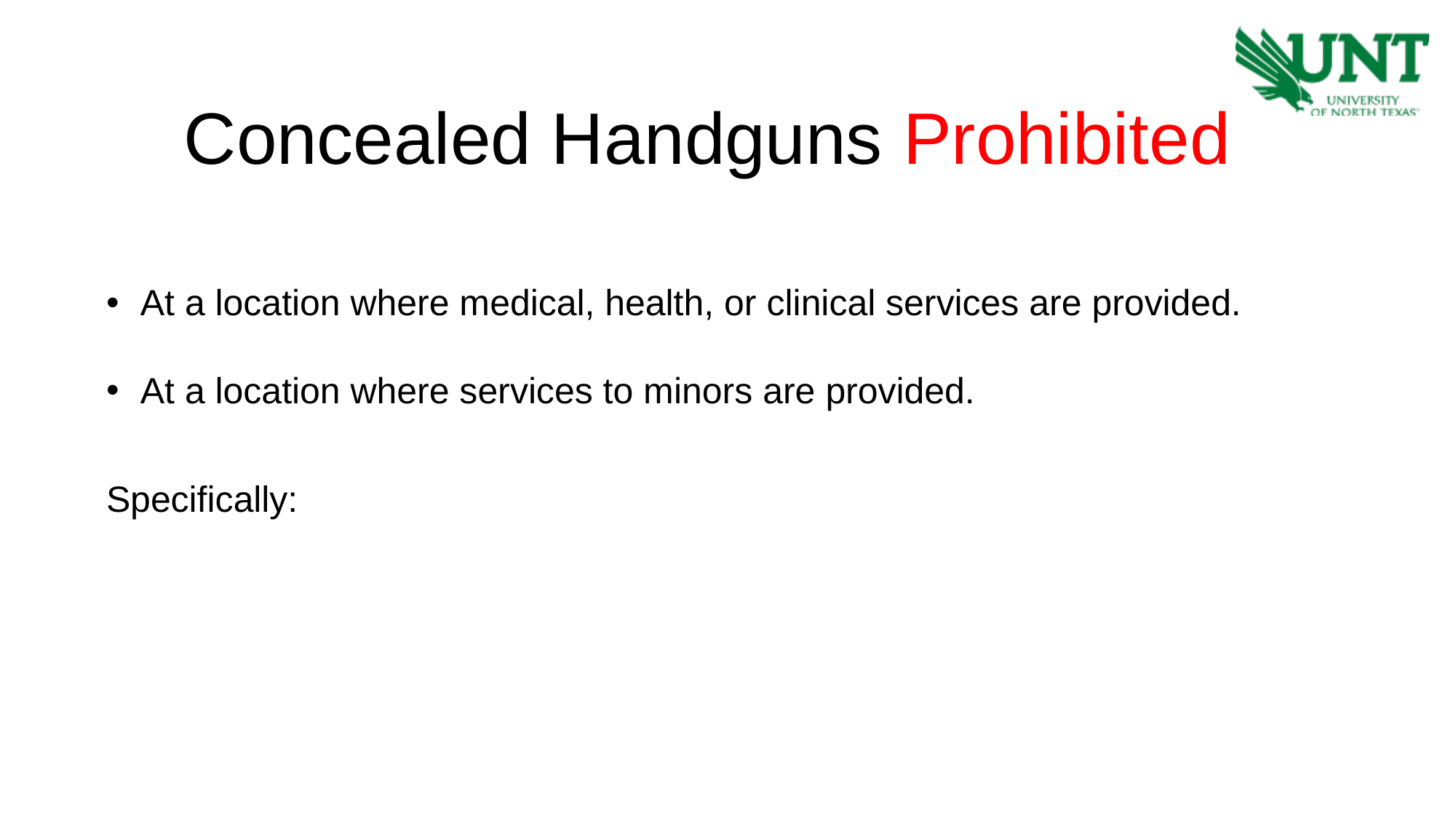

Concealed Handguns Prohibited
At a location where medical, health, or clinical services are provided.

At a location where services to minors are provided.

Specifically: